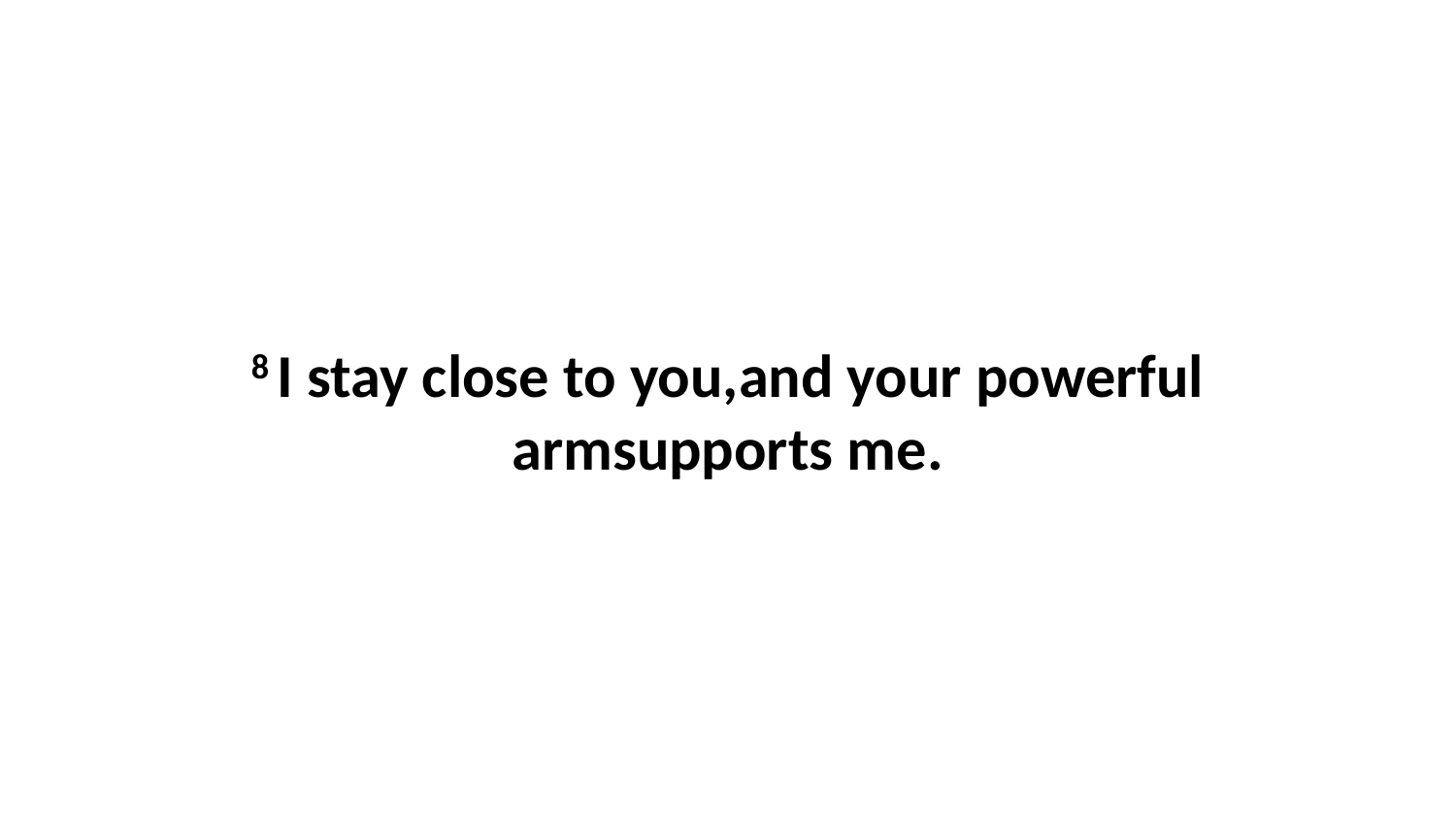

8 I stay close to you,and your powerful armsupports me.